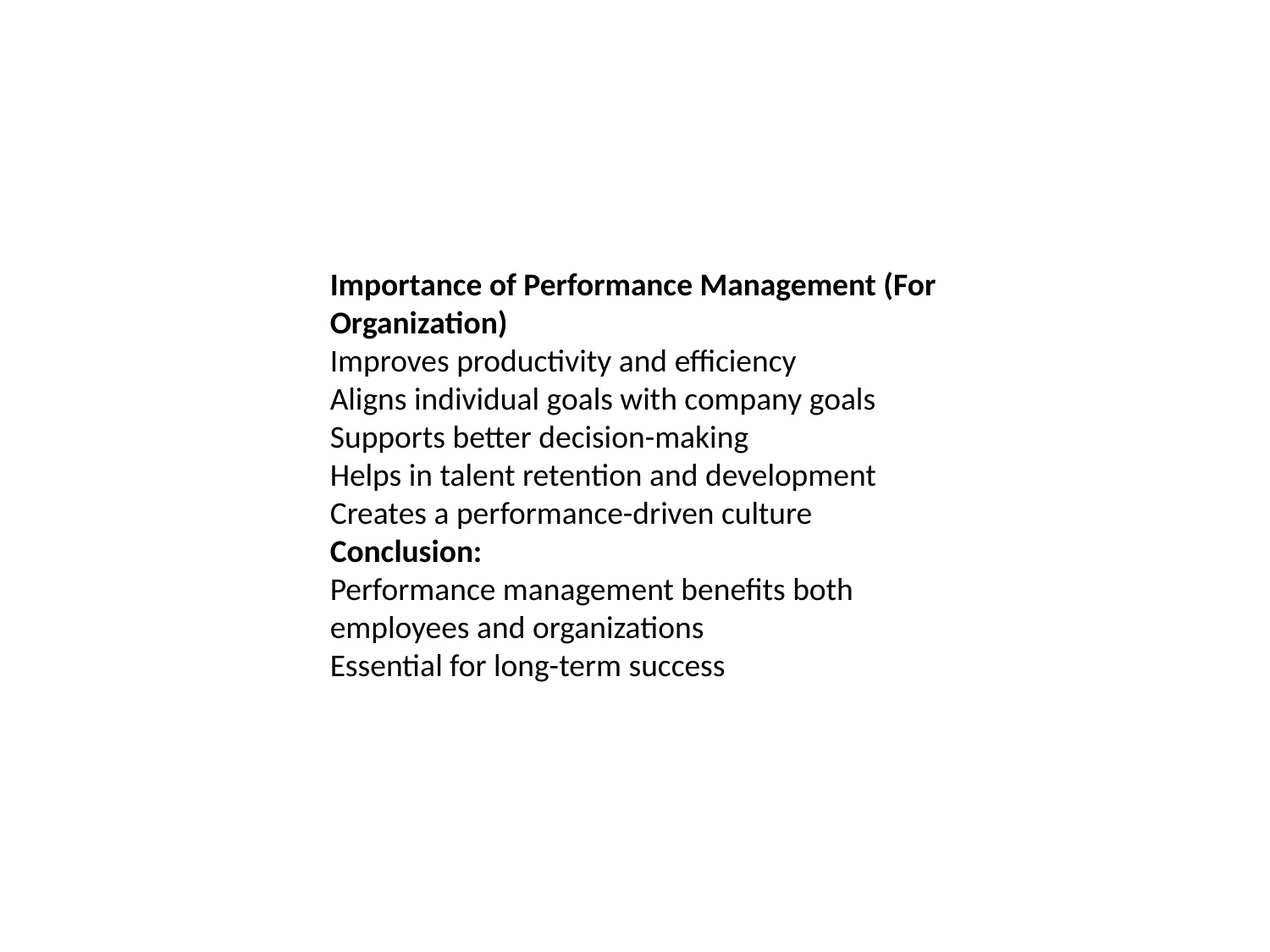

Importance of Performance Management (For Organization)
Improves productivity and efficiency
Aligns individual goals with company goals
Supports better decision-making
Helps in talent retention and development
Creates a performance-driven culture
Conclusion:
Performance management benefits both employees and organizations
Essential for long-term success